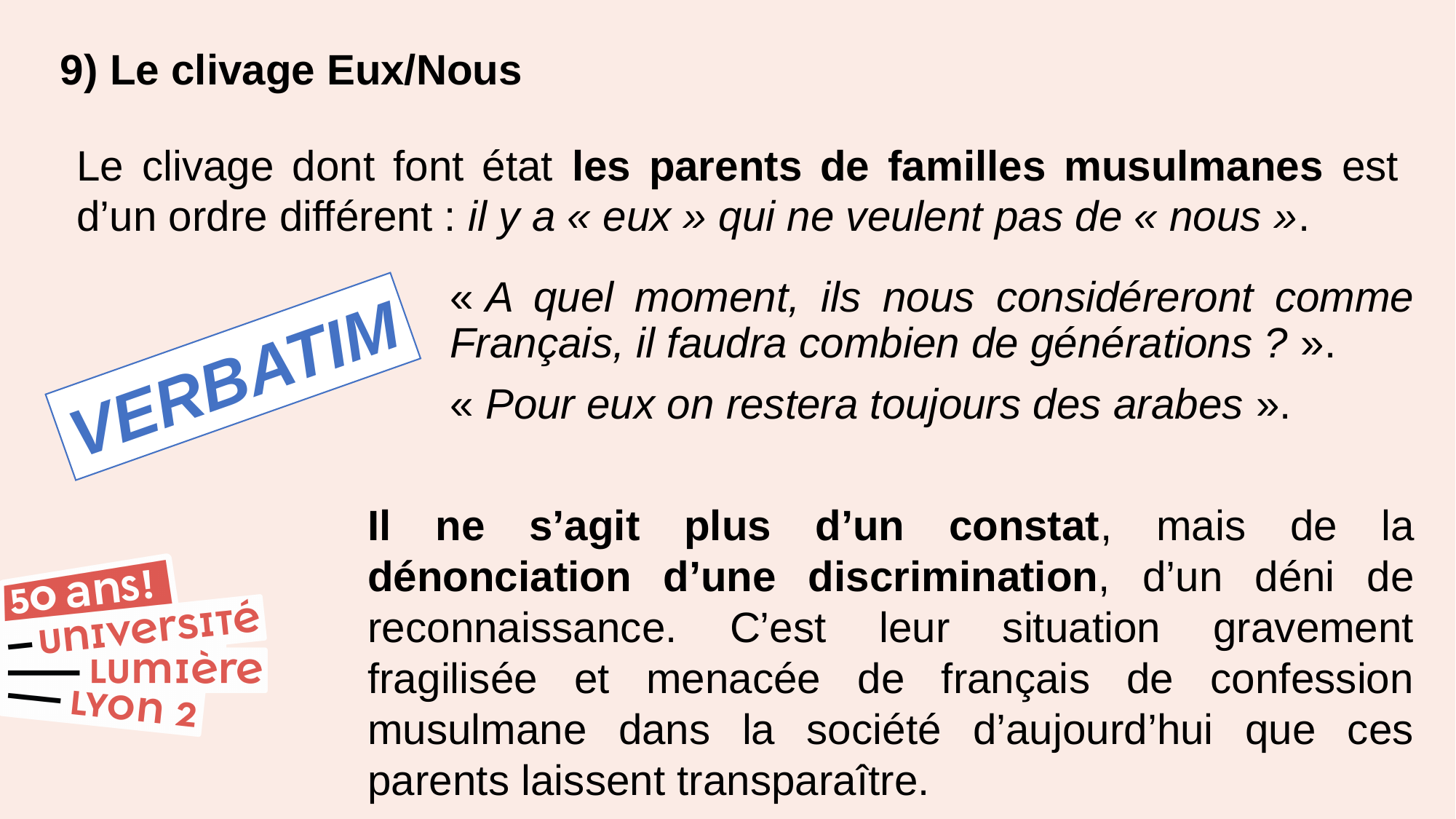

9) Le clivage Eux/Nous
Le clivage dont font état les parents de familles musulmanes est d’un ordre différent : il y a « eux » qui ne veulent pas de « nous ».
« A quel moment, ils nous considéreront comme Français, il faudra combien de générations ? ».
« Pour eux on restera toujours des arabes ».

VERBATIM
Il ne s’agit plus d’un constat, mais de la dénonciation d’une discrimination, d’un déni de reconnaissance. C’est leur situation gravement fragilisée et menacée de français de confession musulmane dans la société d’aujourd’hui que ces parents laissent transparaître.